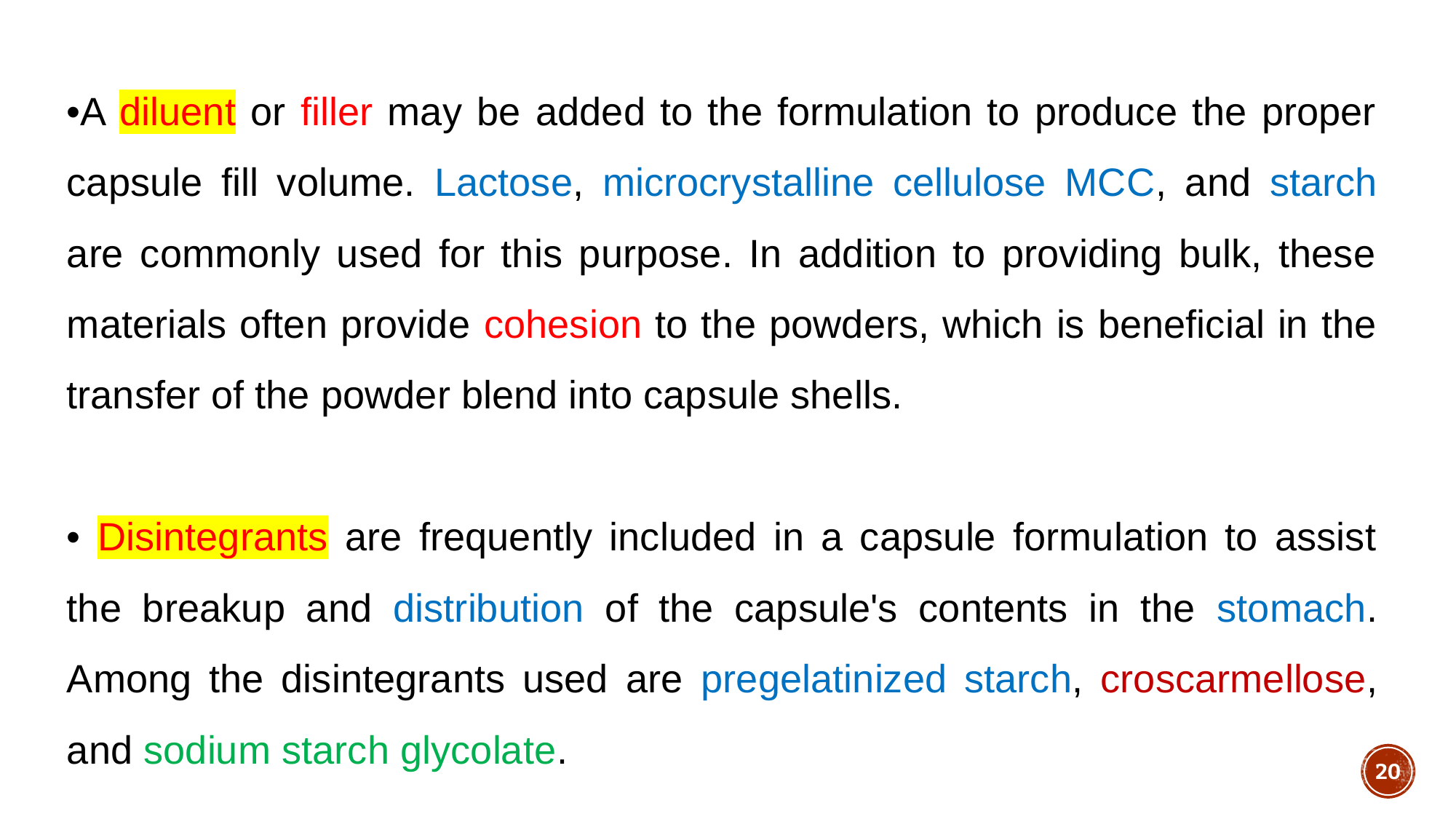

•A diluent or filler may be added to the formulation to produce the proper capsule fill volume. Lactose, microcrystalline cellulose MCC, and starch are commonly used for this purpose. In addition to providing bulk, these materials often provide cohesion to the powders, which is beneficial in the transfer of the powder blend into capsule shells.

• Disintegrants are frequently included in a capsule formulation to assist the breakup and distribution of the capsule's contents in the stomach. Among the disintegrants used are pregelatinized starch, croscarmellose, and sodium starch glycolate.
20